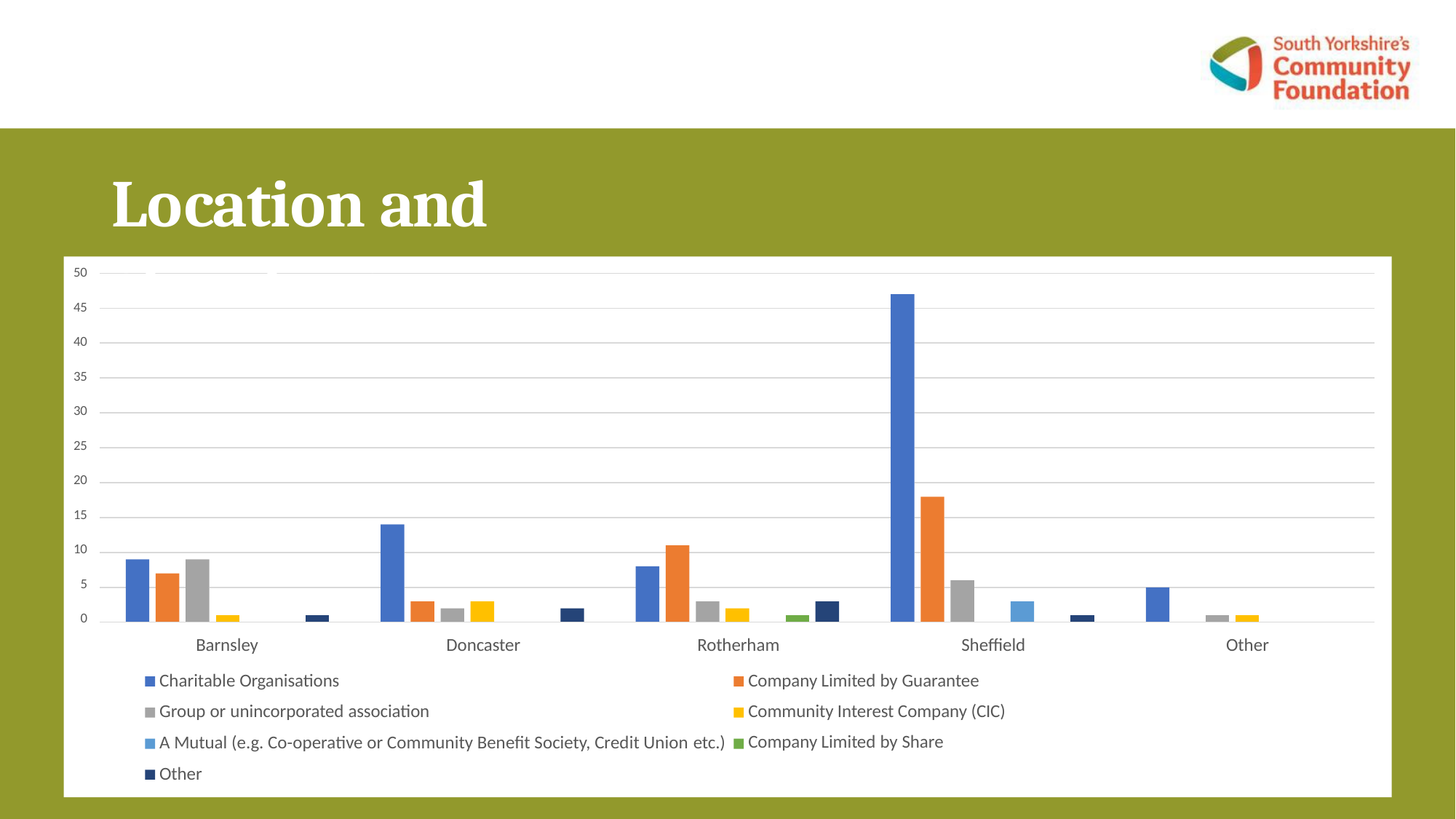

# Location and structure

50

45

40

35

30

25

20

15

10

5

0

Barnsley	Doncaster	Rotherham	Sheffield
Other
Charitable Organisations
Group or unincorporated association
A Mutual (e.g. Co-operative or Community Benefit Society, Credit Union etc.)
Other
Company Limited by Guarantee  Community Interest Company (CIC)  Company Limited by Share